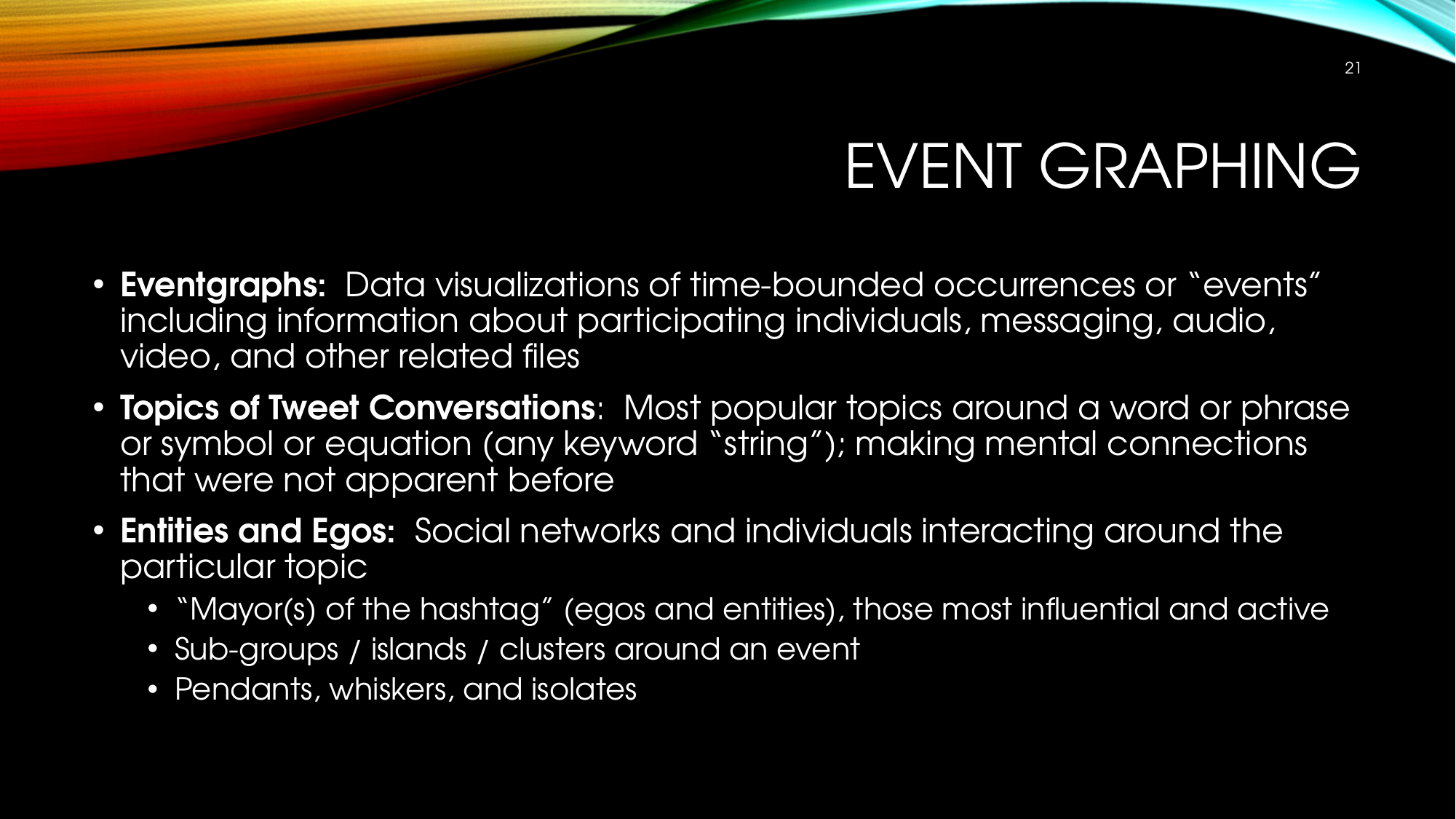

21
# Event Graphing
Eventgraphs:  Data visualizations of time-bounded occurrences or “events” including information about participating individuals, messaging, audio, video, and other related files
Topics of Tweet Conversations:  Most popular topics around a word or phrase or symbol or equation (any keyword “string”); making mental connections that were not apparent before
Entities and Egos:  Social networks and individuals interacting around the particular topic
“Mayor(s) of the hashtag” (egos and entities), those most influential and active
Sub-groups / islands / clusters around an event
Pendants, whiskers, and isolates